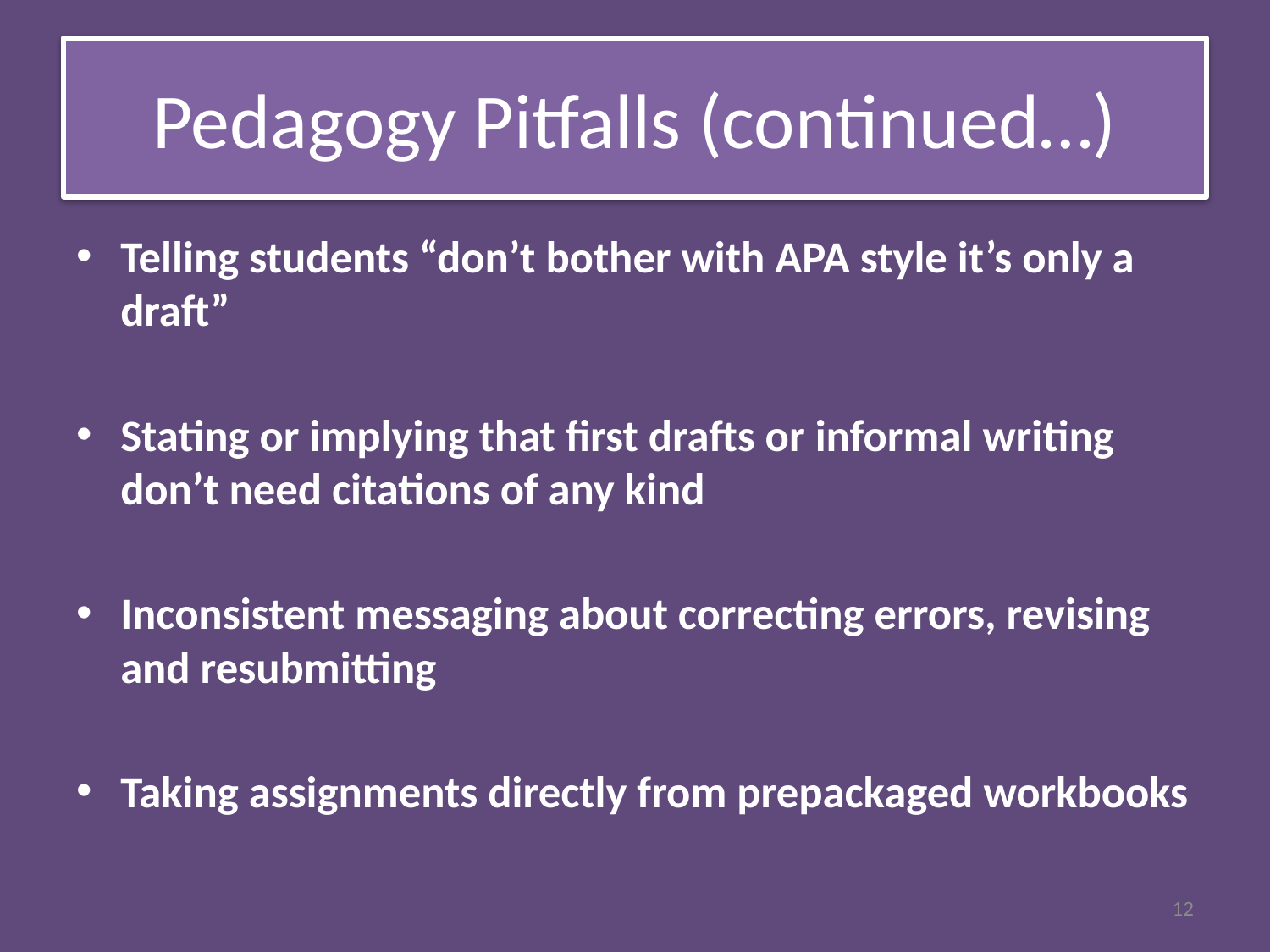

# Pedagogy Pitfalls (continued…)
Telling students “don’t bother with APA style it’s only a draft”

Stating or implying that first drafts or informal writing don’t need citations of any kind

Inconsistent messaging about correcting errors, revising and resubmitting

Taking assignments directly from prepackaged workbooks
12